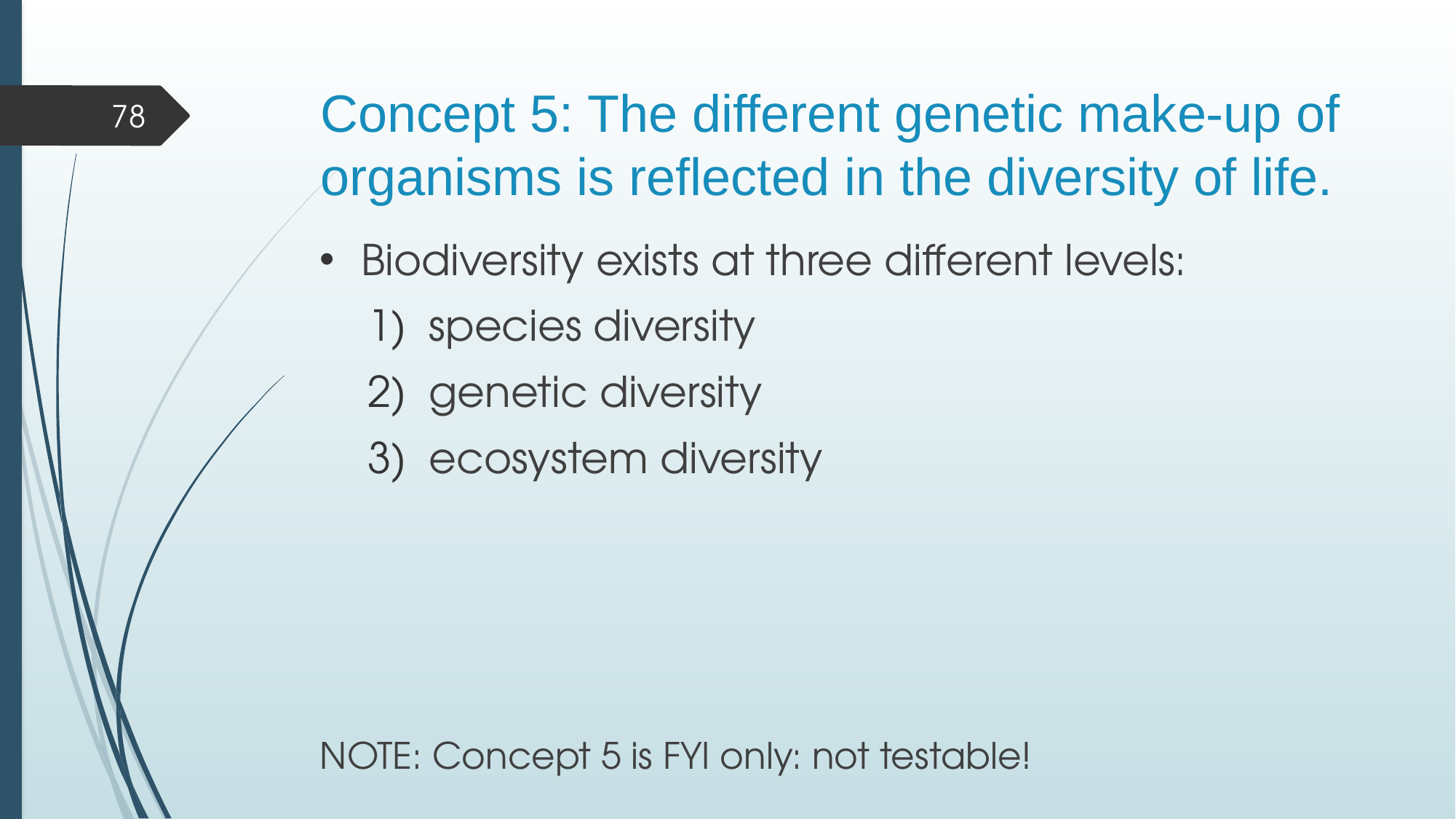

# Concept 5: The different genetic make-up of organisms is reflected in the diversity of life.
78
Biodiversity exists at three different levels:
species diversity
genetic diversity
ecosystem diversity

NOTE: Concept 5 is FYI only: not testable!